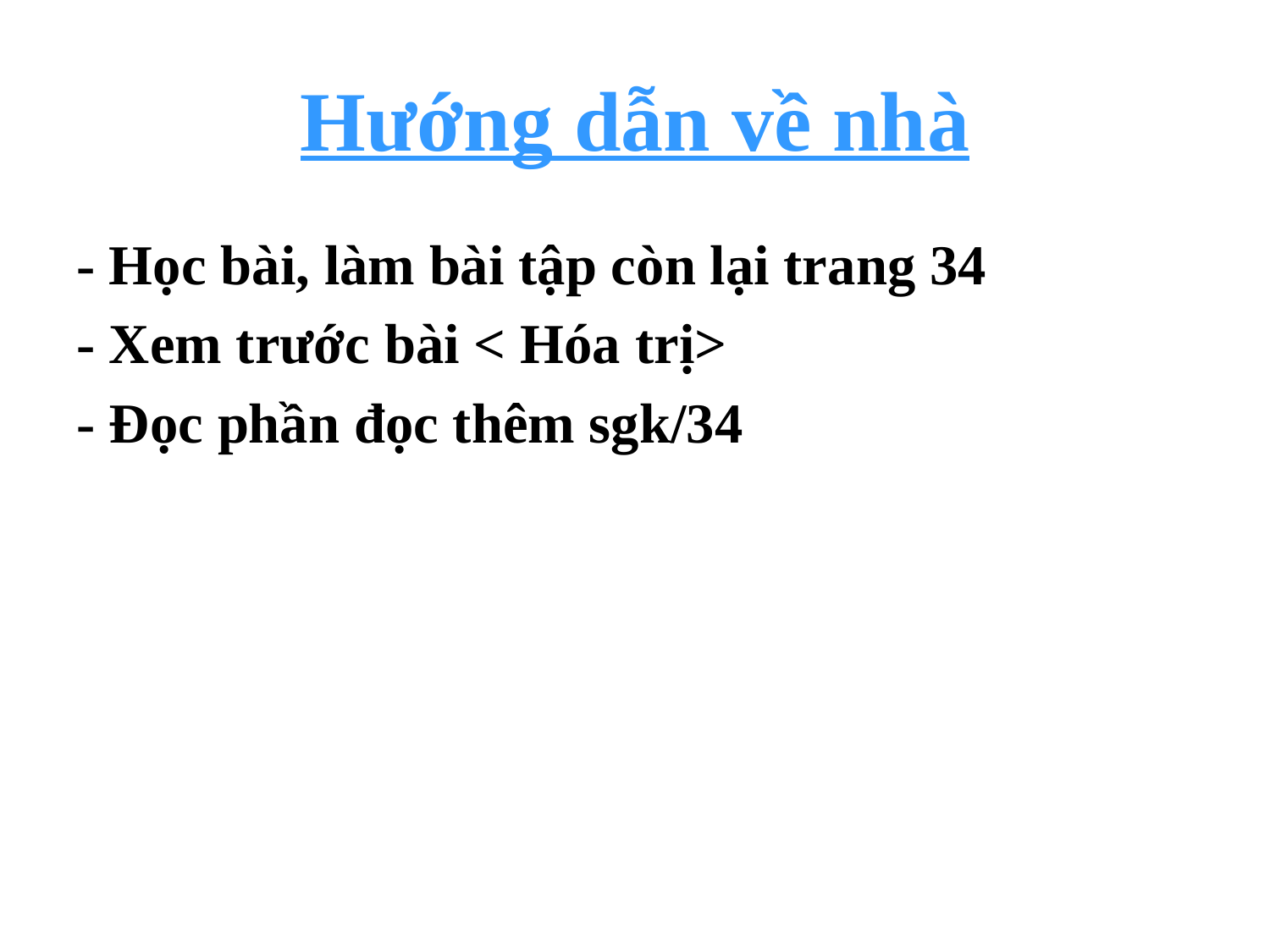

# Hướng dẫn về nhà
- Học bài, làm bài tập còn lại trang 34
- Xem trước bài < Hóa trị>
- Đọc phần đọc thêm sgk/34